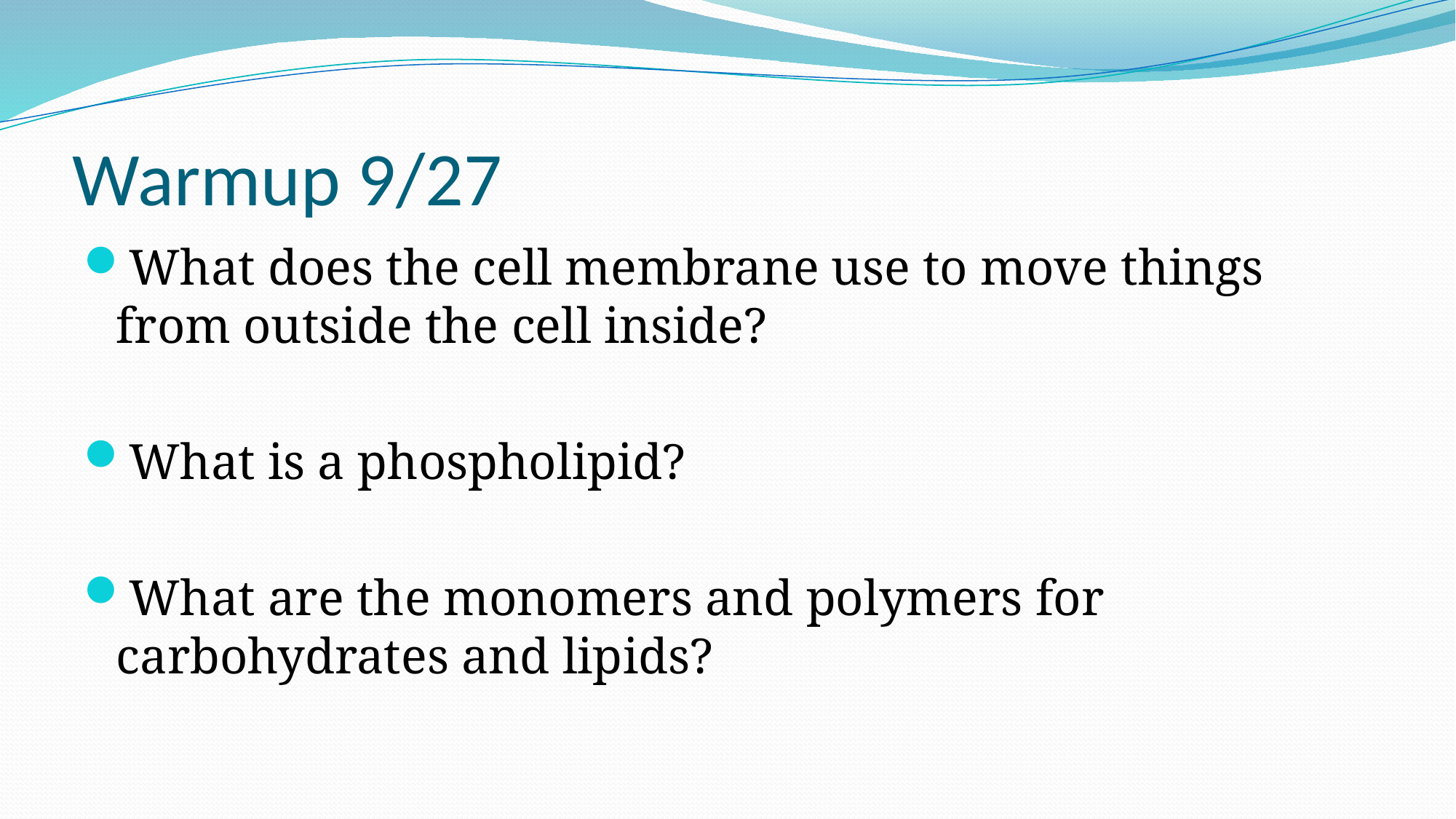

# Warmup 9/27
What does the cell membrane use to move things from outside the cell inside?

What is a phospholipid?

What are the monomers and polymers for carbohydrates and lipids?